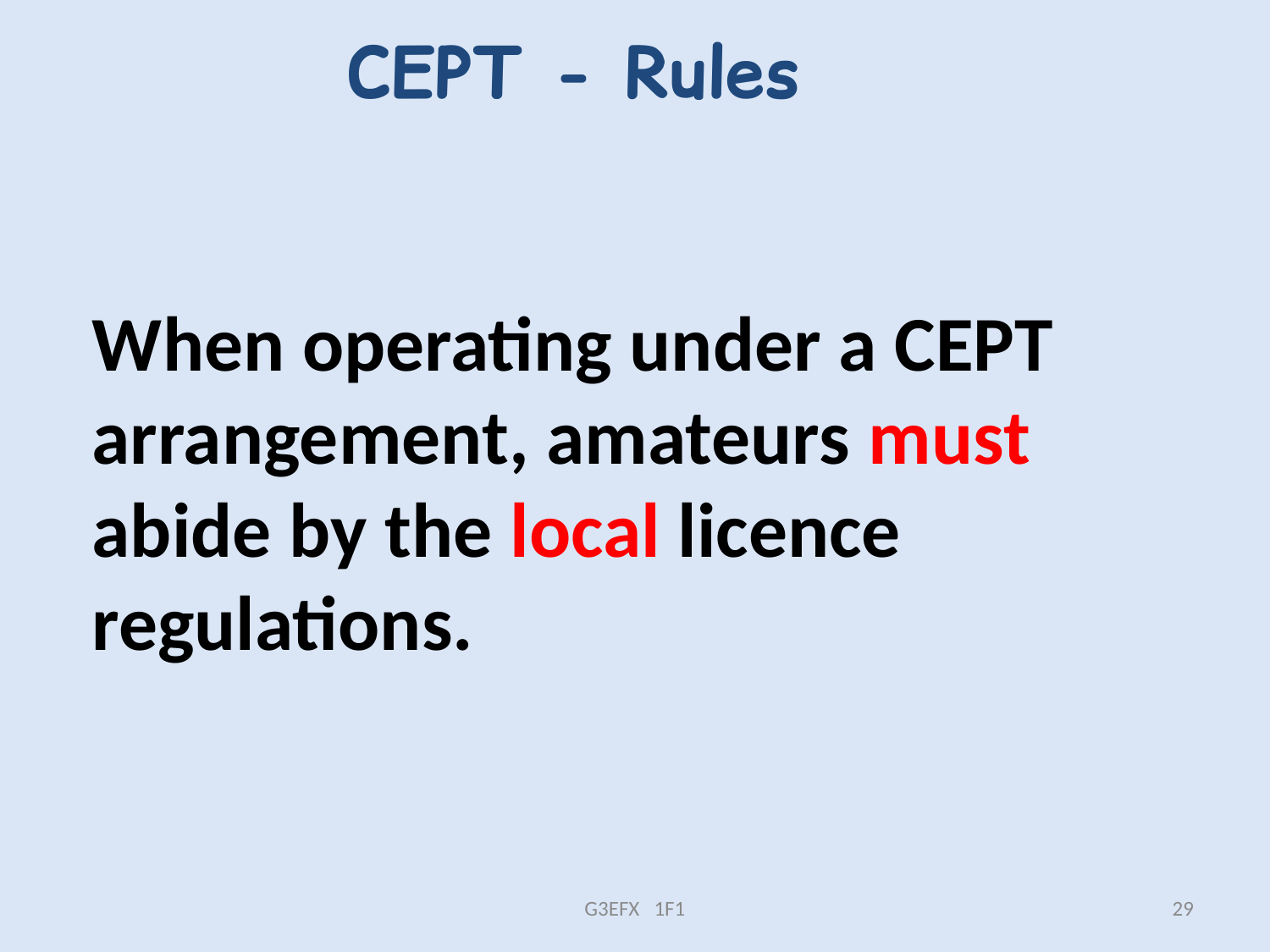

# CEPT - Rules

When operating under a CEPT arrangement, amateurs must abide by the local licence regulations.
G3EFX   1F1
29